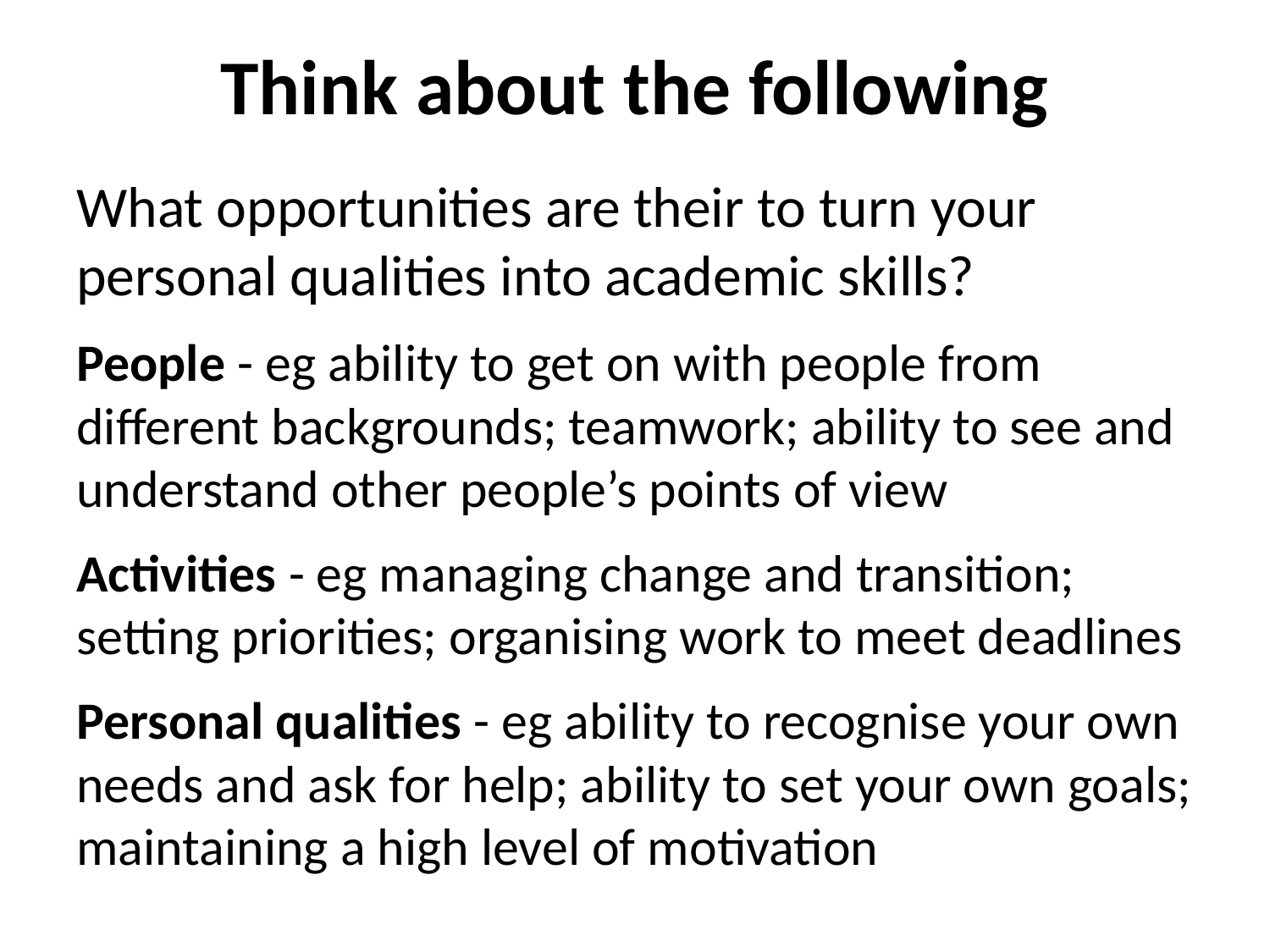

# Think about the following
What opportunities are their to turn your personal qualities into academic skills?

People - eg ability to get on with people from different backgrounds; teamwork; ability to see and understand other people’s points of view

Activities - eg managing change and transition; setting priorities; organising work to meet deadlines

Personal qualities - eg ability to recognise your own needs and ask for help; ability to set your own goals; maintaining a high level of motivation